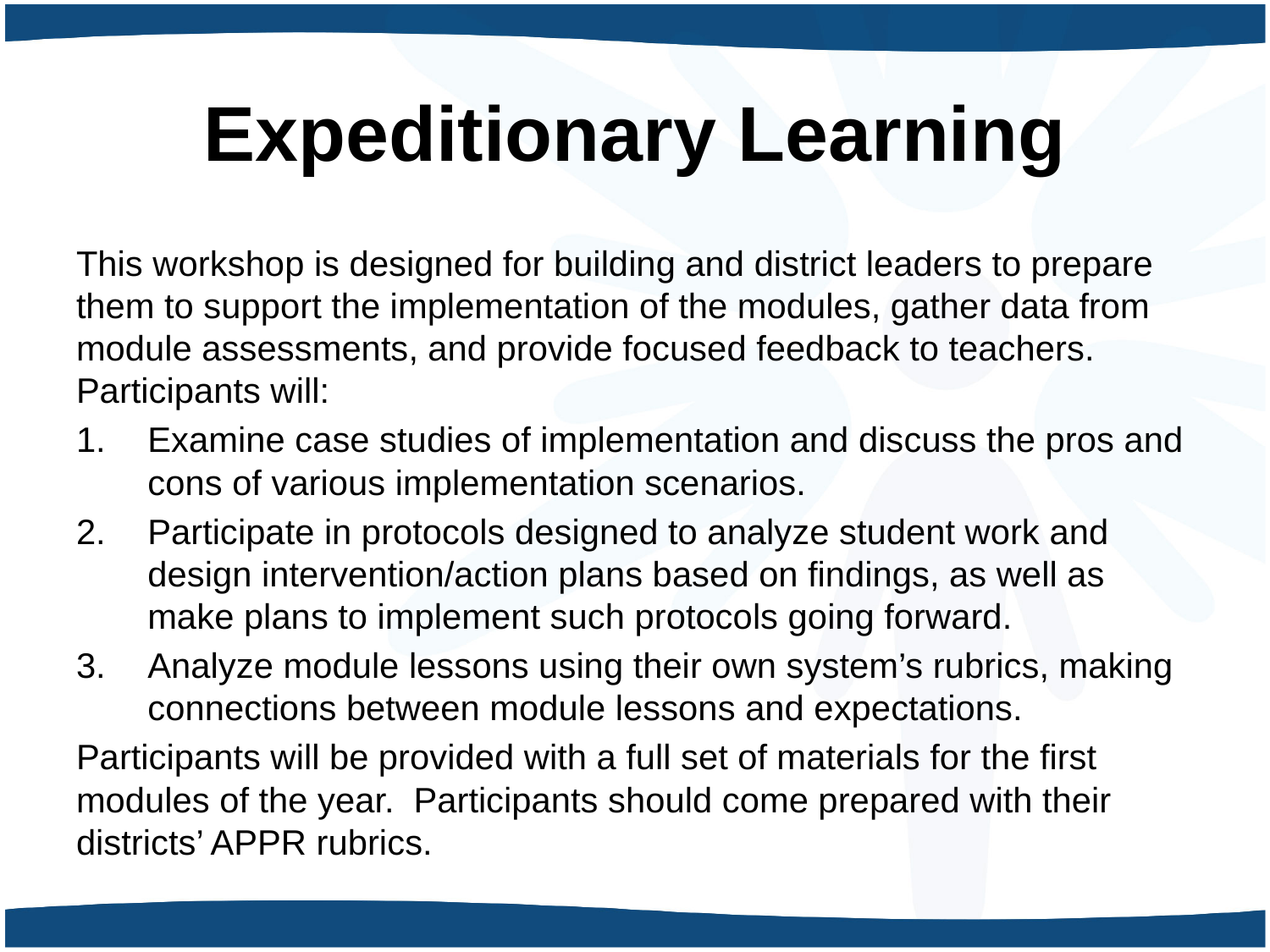

# Expeditionary Learning
This workshop is designed for building and district leaders to prepare them to support the implementation of the modules, gather data from module assessments, and provide focused feedback to teachers.  Participants will:
Examine case studies of implementation and discuss the pros and cons of various implementation scenarios.
Participate in protocols designed to analyze student work and design intervention/action plans based on findings, as well as make plans to implement such protocols going forward.
Analyze module lessons using their own system’s rubrics, making connections between module lessons and expectations.
Participants will be provided with a full set of materials for the first modules of the year.  Participants should come prepared with their districts’ APPR rubrics.